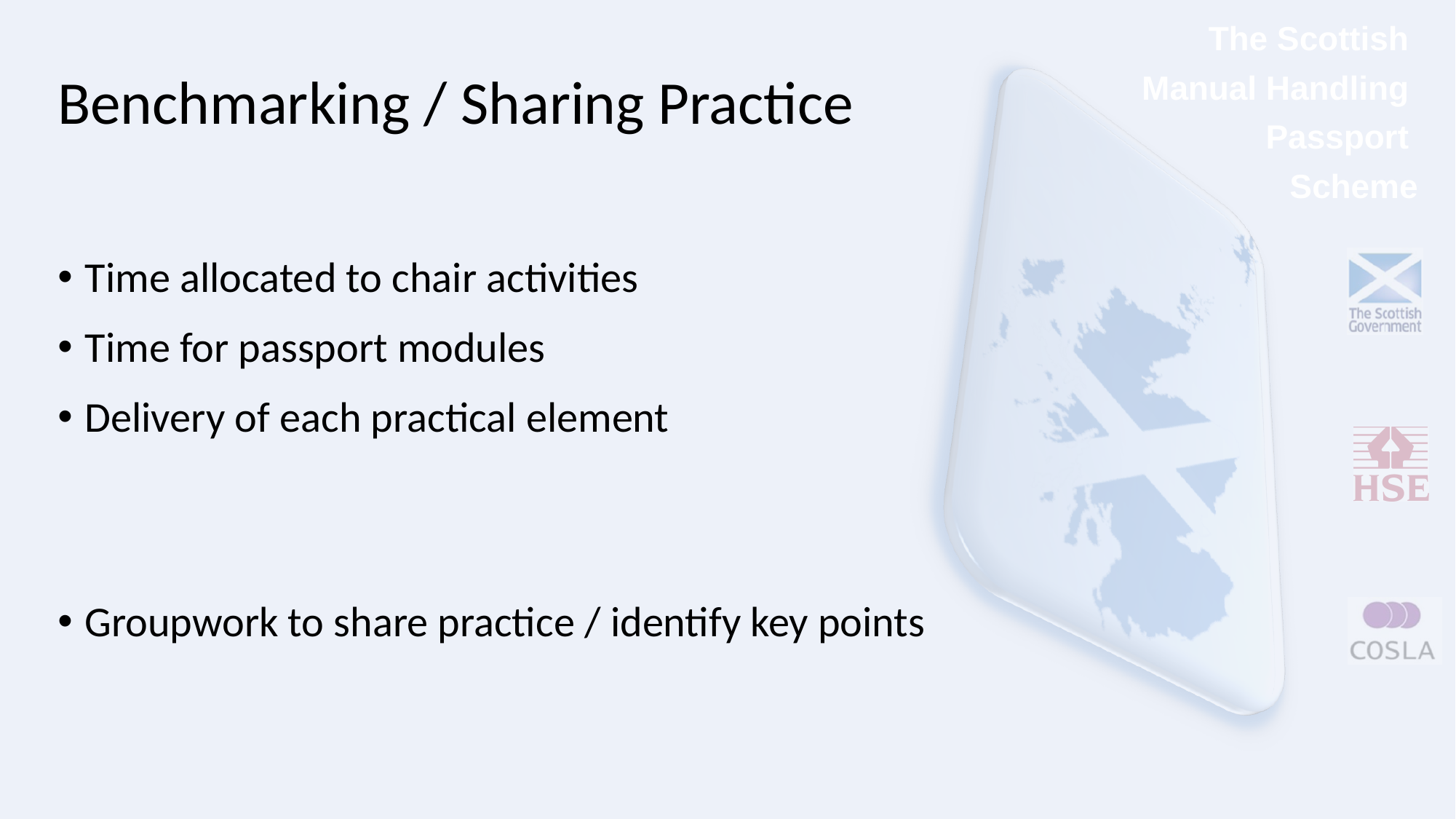

# Benchmarking / Sharing Practice
Time allocated to chair activities
Time for passport modules
Delivery of each practical element

Groupwork to share practice / identify key points